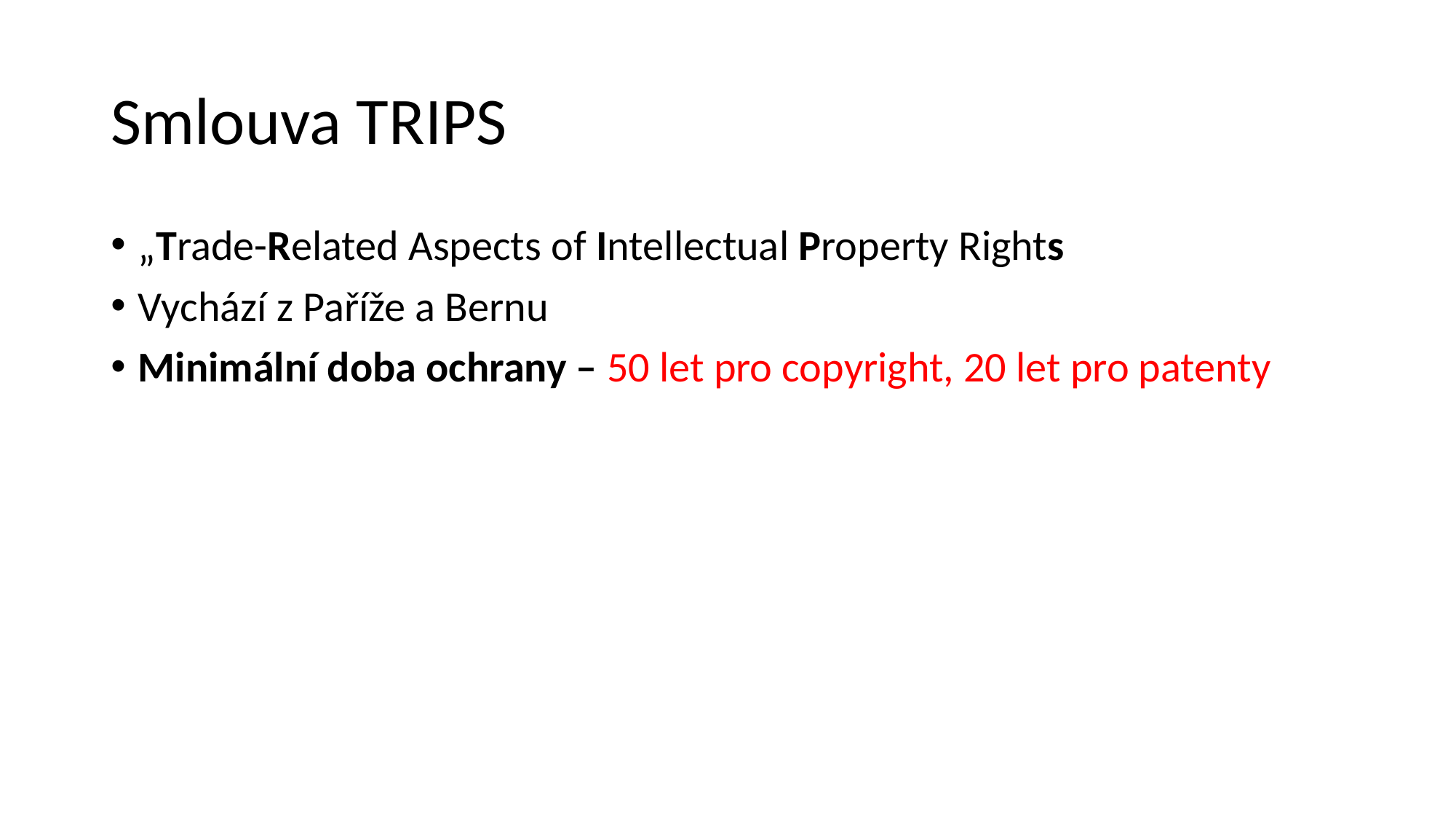

# Smlouva TRIPS
„Trade-Related Aspects of Intellectual Property Rights
Vychází z Paříže a Bernu
Minimální doba ochrany – 50 let pro copyright, 20 let pro patenty